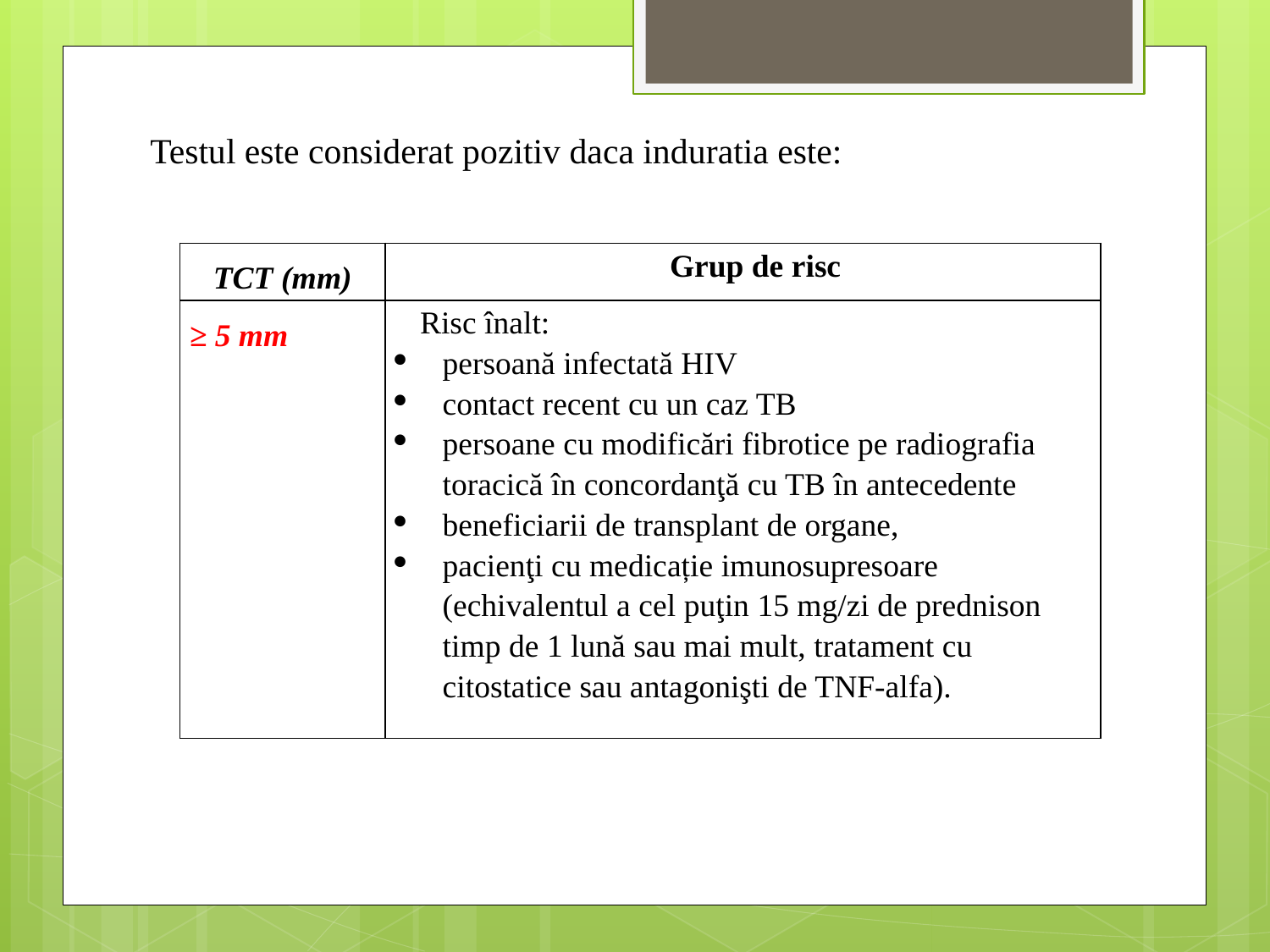

Testul este considerat pozitiv daca induratia este:
| TCT (mm) | Grup de risc |
| --- | --- |
| ≥ 5 mm | Risc înalt: persoană infectată HIV contact recent cu un caz TB persoane cu modificări fibrotice pe radiografia toracică în concordanţă cu TB în antecedente beneficiarii de transplant de organe, pacienţi cu medicație imunosupresoare (echivalentul a cel puţin 15 mg/zi de prednison timp de 1 lună sau mai mult, tratament cu citostatice sau antagonişti de TNF-alfa). |